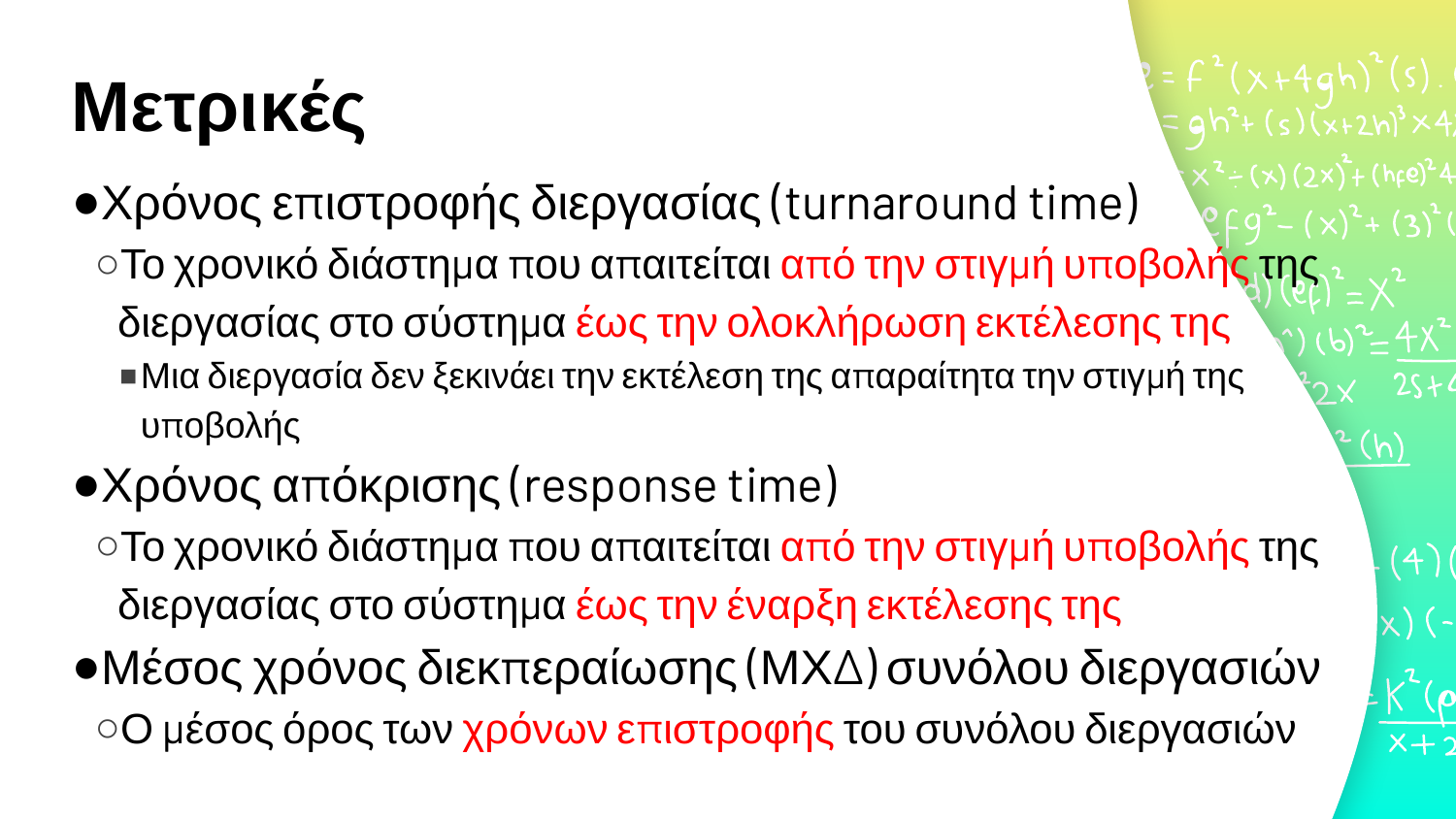

# Μετρικές
Χρόνος επιστροφής διεργασίας (turnaround time)
Το χρονικό διάστημα που απαιτείται από την στιγμή υποβολής της διεργασίας στο σύστημα έως την ολοκλήρωση εκτέλεσης της
Μια διεργασία δεν ξεκινάει την εκτέλεση της απαραίτητα την στιγμή της υποβολής
Χρόνος απόκρισης (response time)
Το χρονικό διάστημα που απαιτείται από την στιγμή υποβολής της διεργασίας στο σύστημα έως την έναρξη εκτέλεσης της
Μέσος χρόνος διεκπεραίωσης (ΜΧΔ) συνόλου διεργασιών
Ο μέσος όρος των χρόνων επιστροφής του συνόλου διεργασιών